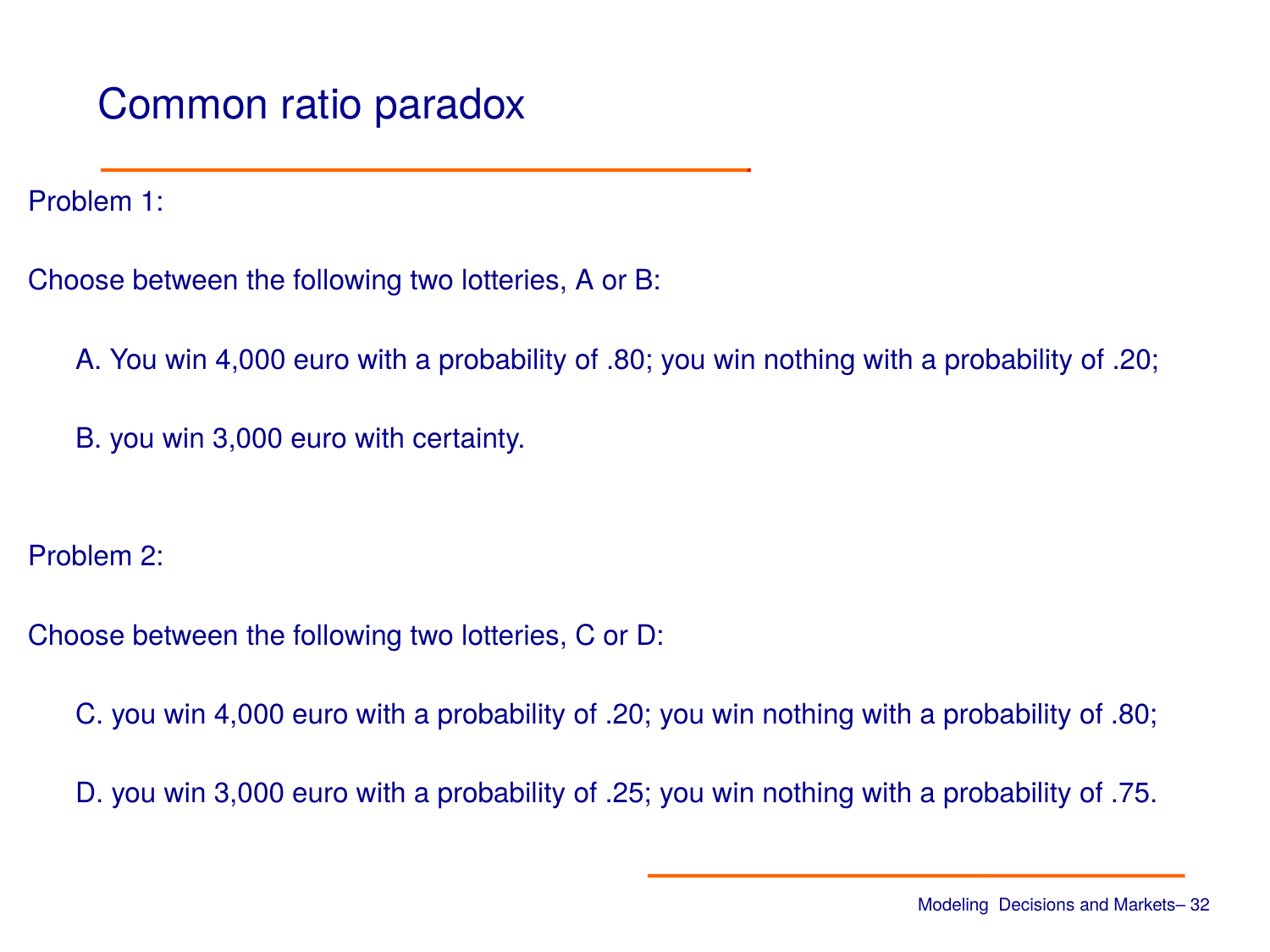

# Common ratio paradox
Problem 1:

Choose between the following two lotteries, A or B:

	A. You win 4,000 euro with a probability of .80; you win nothing with a probability of .20;

	B. you win 3,000 euro with certainty.

Problem 2:

Choose between the following two lotteries, C or D:

	C. you win 4,000 euro with a probability of .20; you win nothing with a probability of .80;

	D. you win 3,000 euro with a probability of .25; you win nothing with a probability of .75.

Modeling  Decisions and Markets– 32